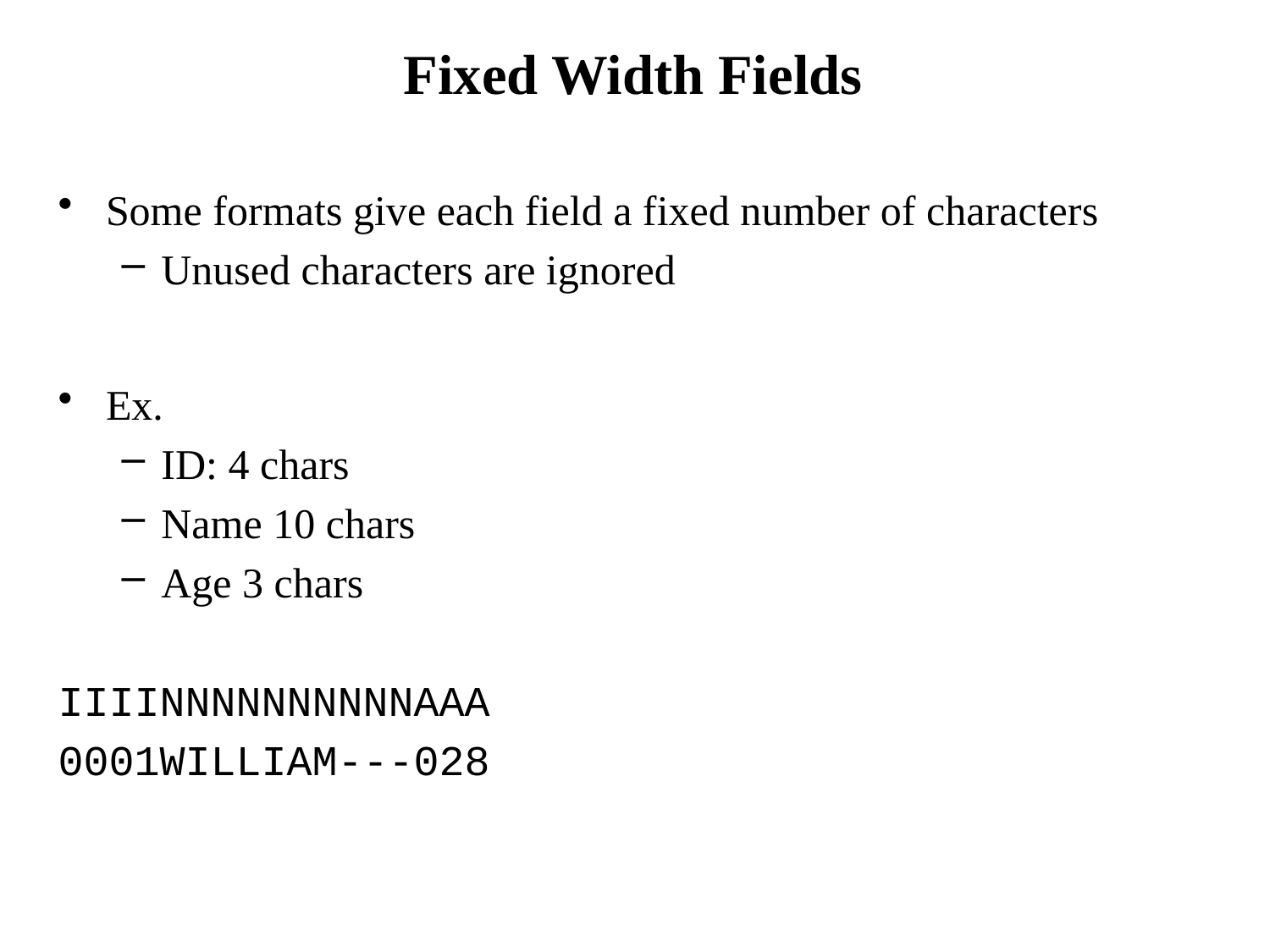

# Fixed Width Fields
Some formats give each field a fixed number of characters
Unused characters are ignored

Ex.
ID: 4 chars
Name 10 chars
Age 3 chars

IIIINNNNNNNNNNAAA
0001WILLIAM---028